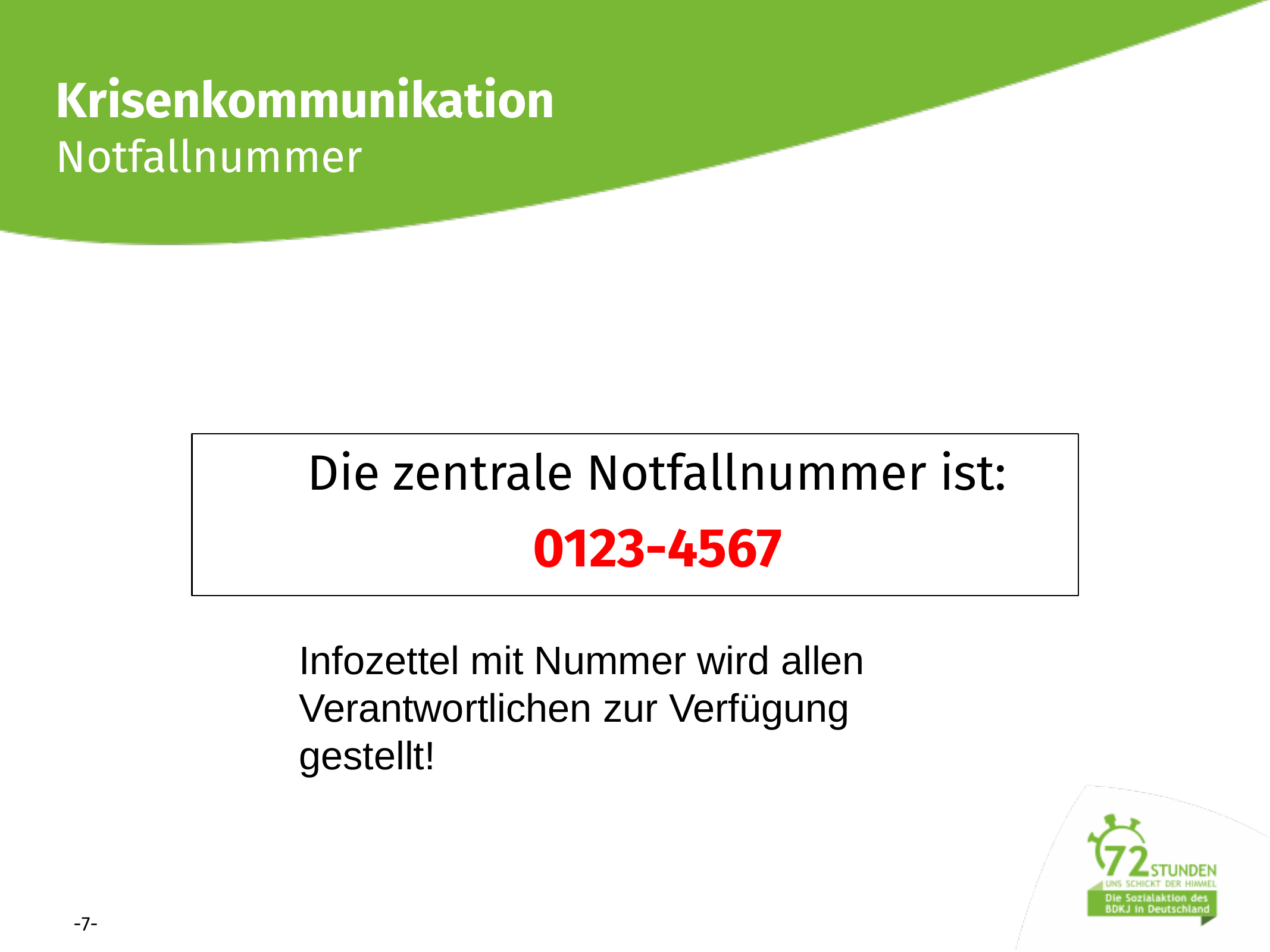

Krisenkommunikation
Notfallnummer
Die zentrale Notfallnummer ist:
0123-4567
Infozettel mit Nummer wird allen Verantwortlichen zur Verfügung gestellt!
-7-